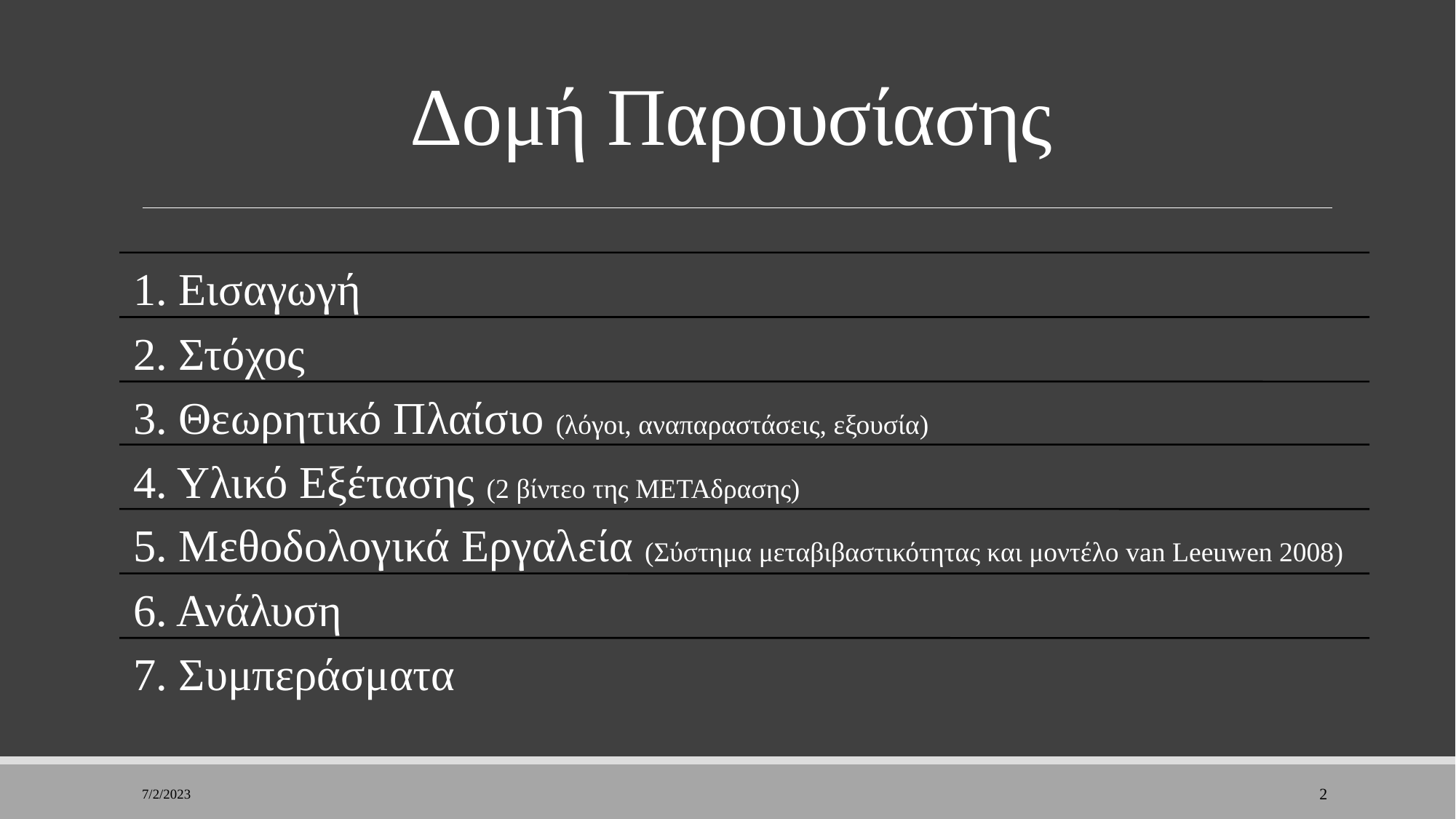

# Δομή Παρουσίασης
1. Εισαγωγή
2. Στόχος
3. Θεωρητικό Πλαίσιο (λόγοι, αναπαραστάσεις, εξουσία)
4. Υλικό Εξέτασης (2 βίντεο της METAδρασης)
5. Μεθοδολογικά Εργαλεία (Σύστημα μεταβιβαστικότητας και μοντέλο van Leeuwen 2008)
6. Ανάλυση
7. Συμπεράσματα
7/2/2023
2